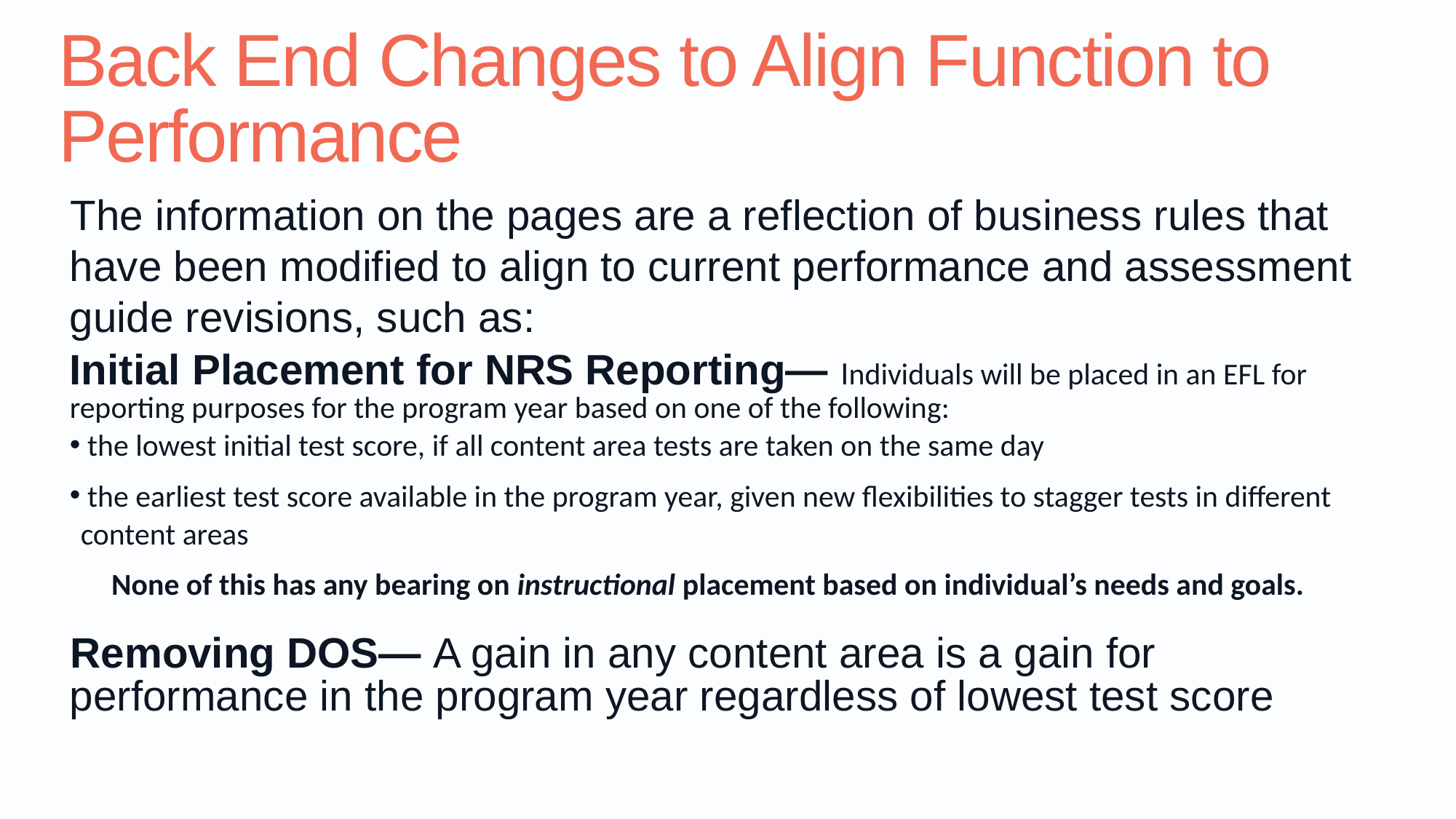

# Back End Changes to Align Function to Performance
The information on the pages are a reflection of business rules that have been modified to align to current performance and assessment guide revisions, such as:
Initial Placement for NRS Reporting— Individuals will be placed in an EFL for reporting purposes for the program year based on one of the following:
 the lowest initial test score, if all content area tests are taken on the same day
 the earliest test score available in the program year, given new flexibilities to stagger tests in different content areas
None of this has any bearing on instructional placement based on individual’s needs and goals.
Removing DOS— A gain in any content area is a gain for performance in the program year regardless of lowest test score